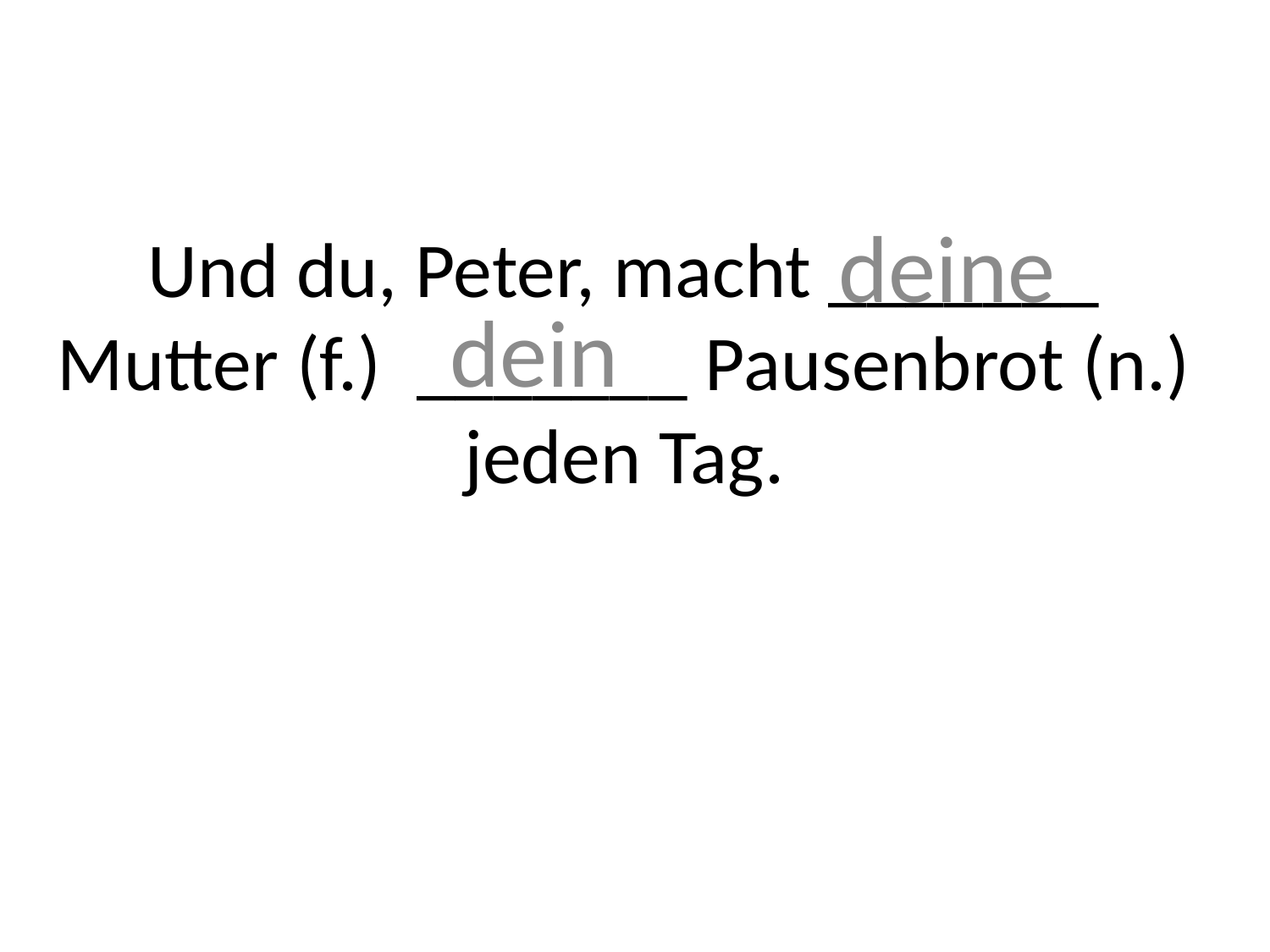

# Und du, Peter, macht _______ Mutter (f.)  _______ Pausenbrot (n.) jeden Tag.
deine
dein